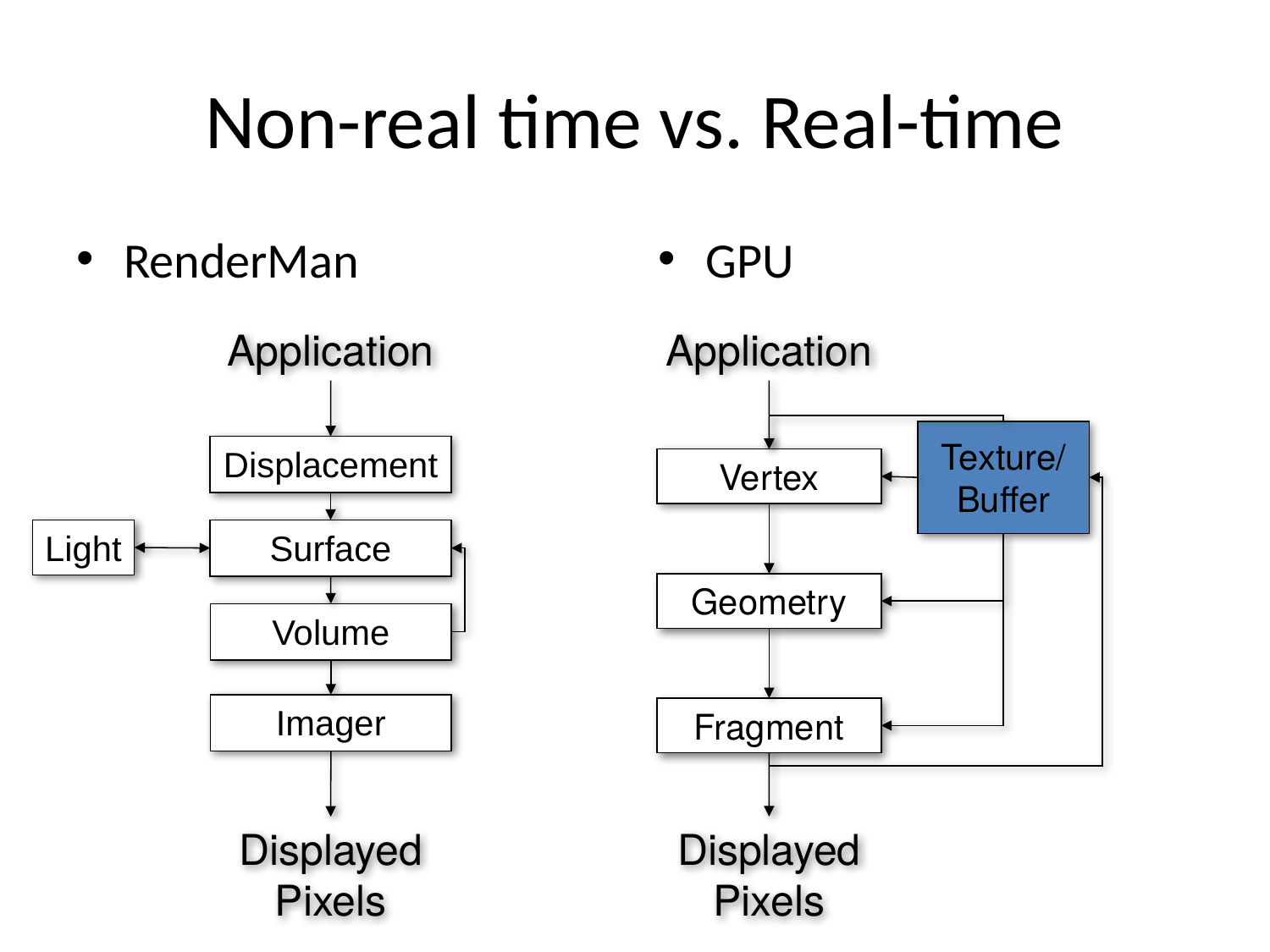

# Non-real time vs. Real-time
RenderMan
GPU
Application
Application
Texture/
Buffer
Displacement
Vertex
Surface
Light
Geometry
Volume
Imager
Fragment
Displayed
Pixels
Displayed
Pixels